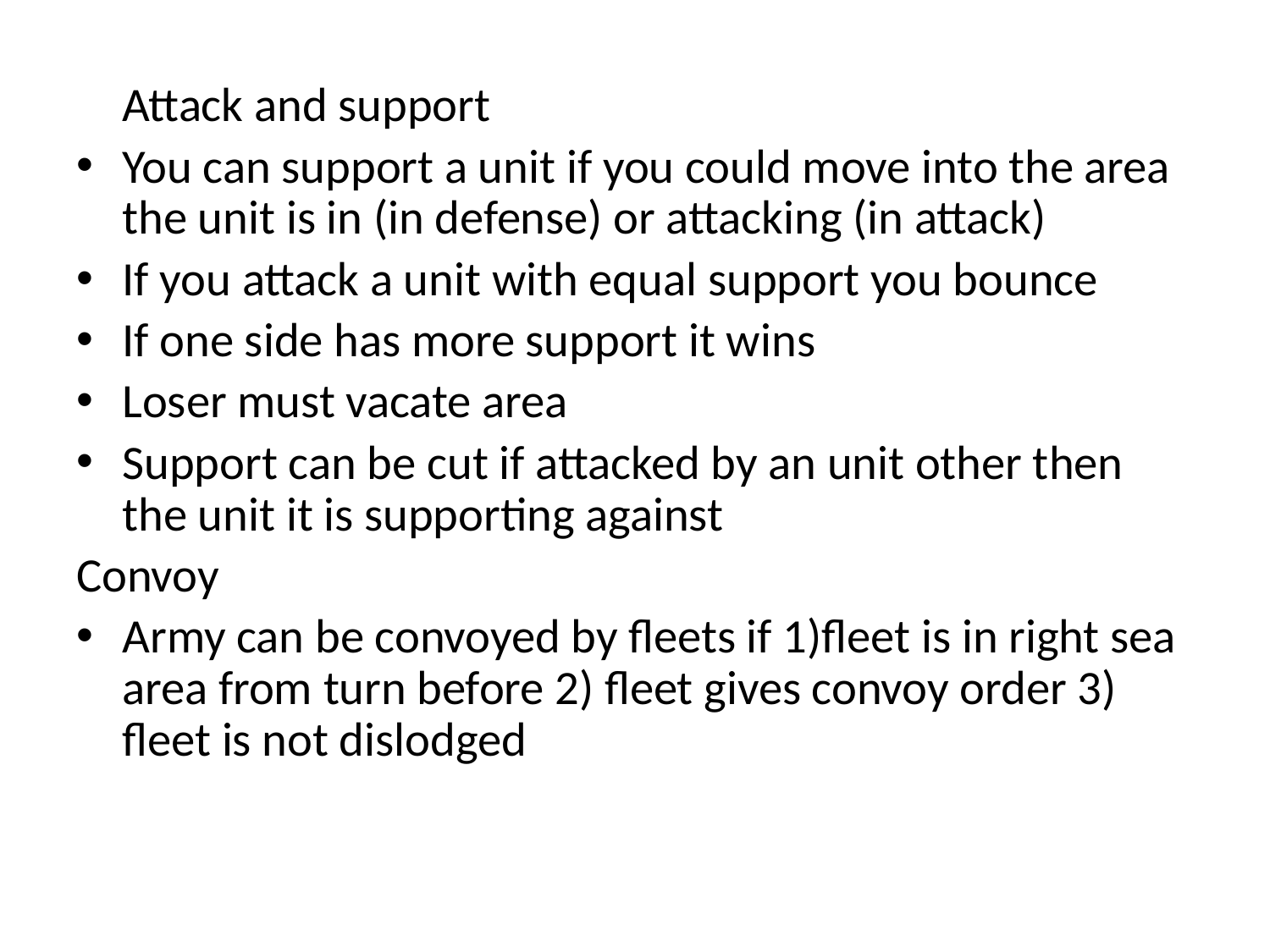

Attack and support
You can support a unit if you could move into the area the unit is in (in defense) or attacking (in attack)
If you attack a unit with equal support you bounce
If one side has more support it wins
Loser must vacate area
Support can be cut if attacked by an unit other then the unit it is supporting against
Convoy
Army can be convoyed by fleets if 1)fleet is in right sea area from turn before 2) fleet gives convoy order 3) fleet is not dislodged